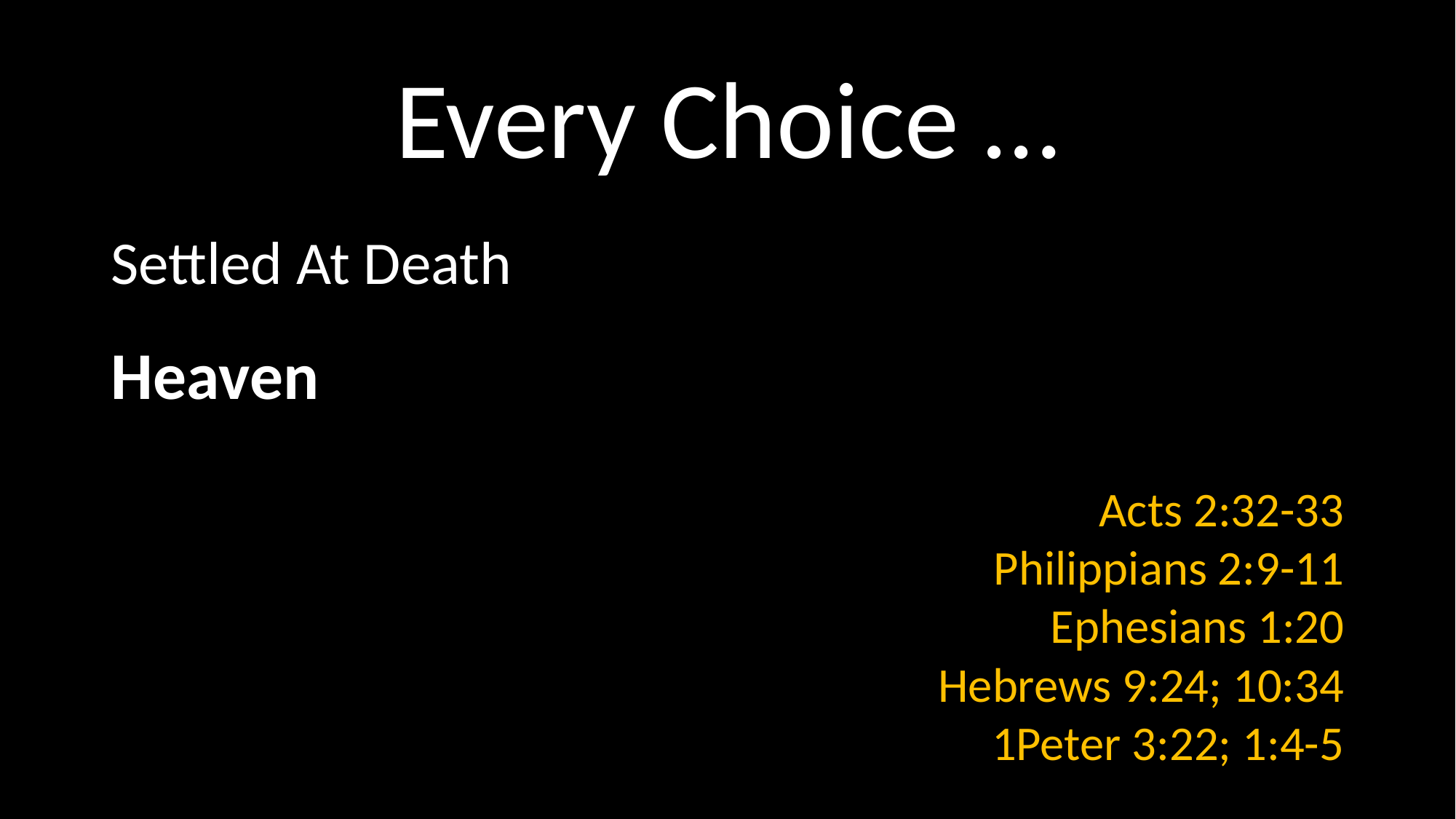

# Every Choice …
Settled At Death
Heaven
Acts 2:32-33
Philippians 2:9-11
Ephesians 1:20
Hebrews 9:24; 10:34
1Peter 3:22; 1:4-5